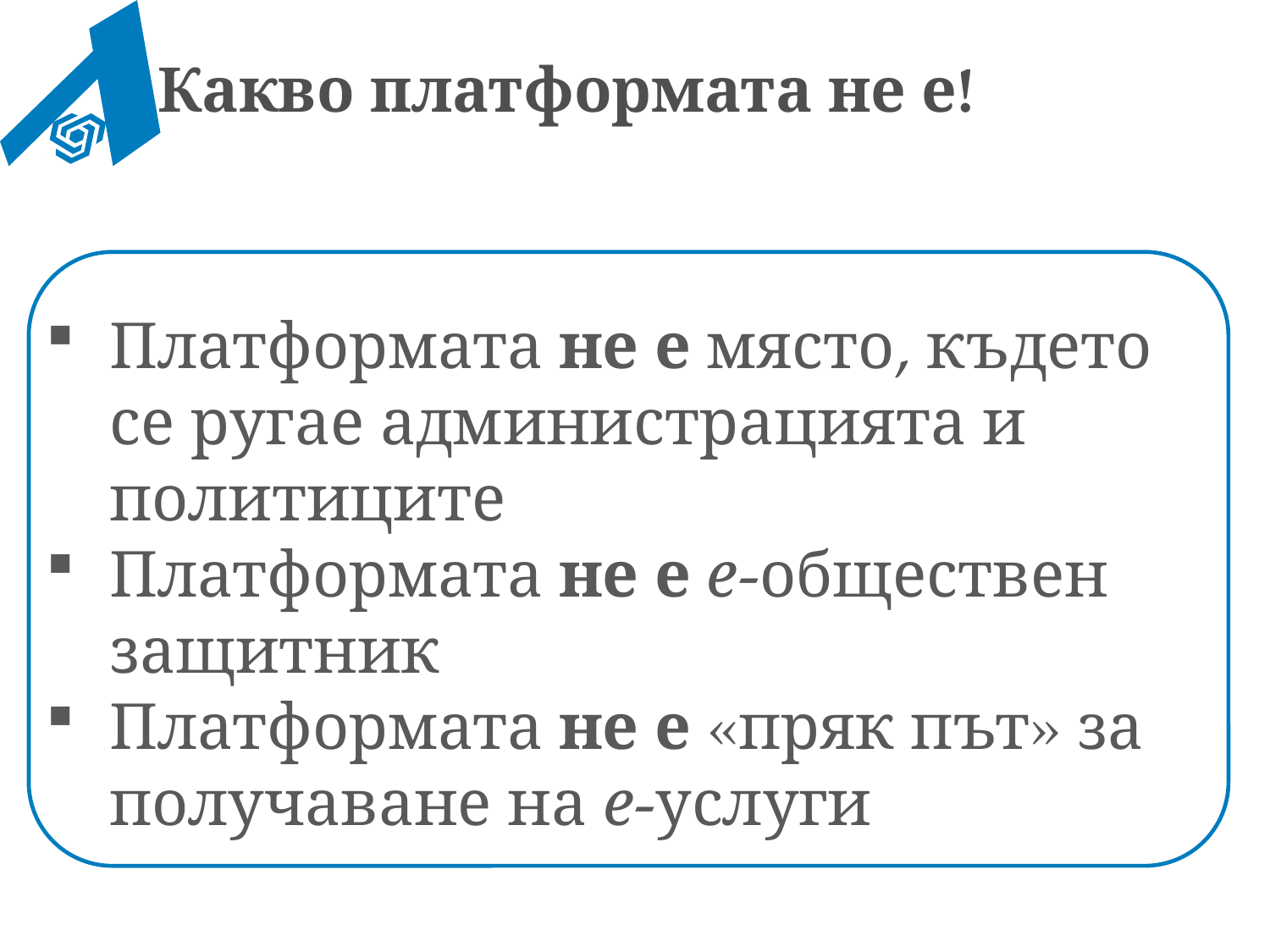

Какво платформата не е!
Необходимо условие: Държавата да поиска!!

Платформата не е място, където се ругае администрацията и политиците
Платформата не е е-обществен защитник
Платформата не е «пряк път» за получаване на е-услуги